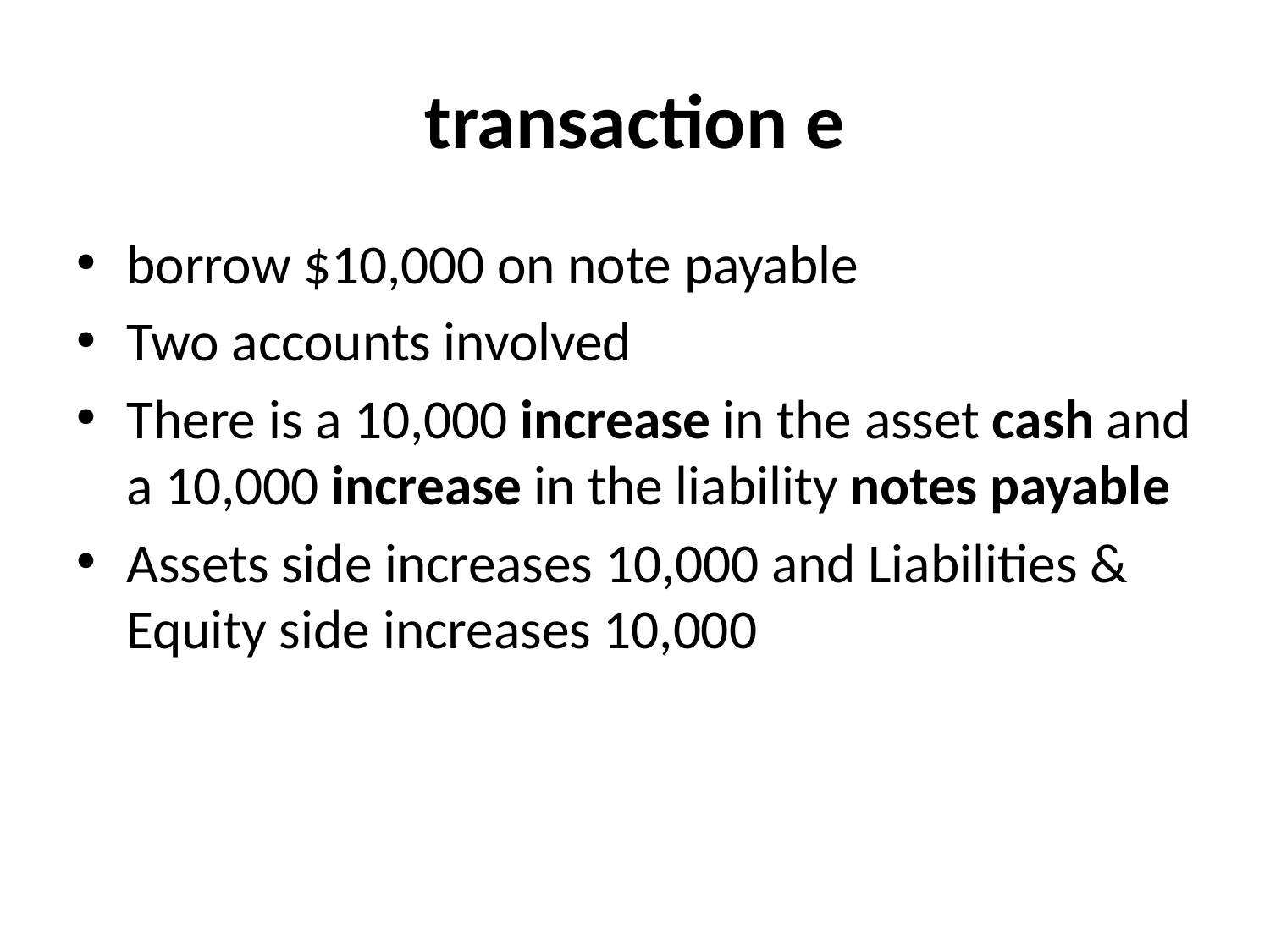

# transaction e
borrow $10,000 on note payable
Two accounts involved
There is a 10,000 increase in the asset cash and a 10,000 increase in the liability notes payable
Assets side increases 10,000 and Liabilities & Equity side increases 10,000